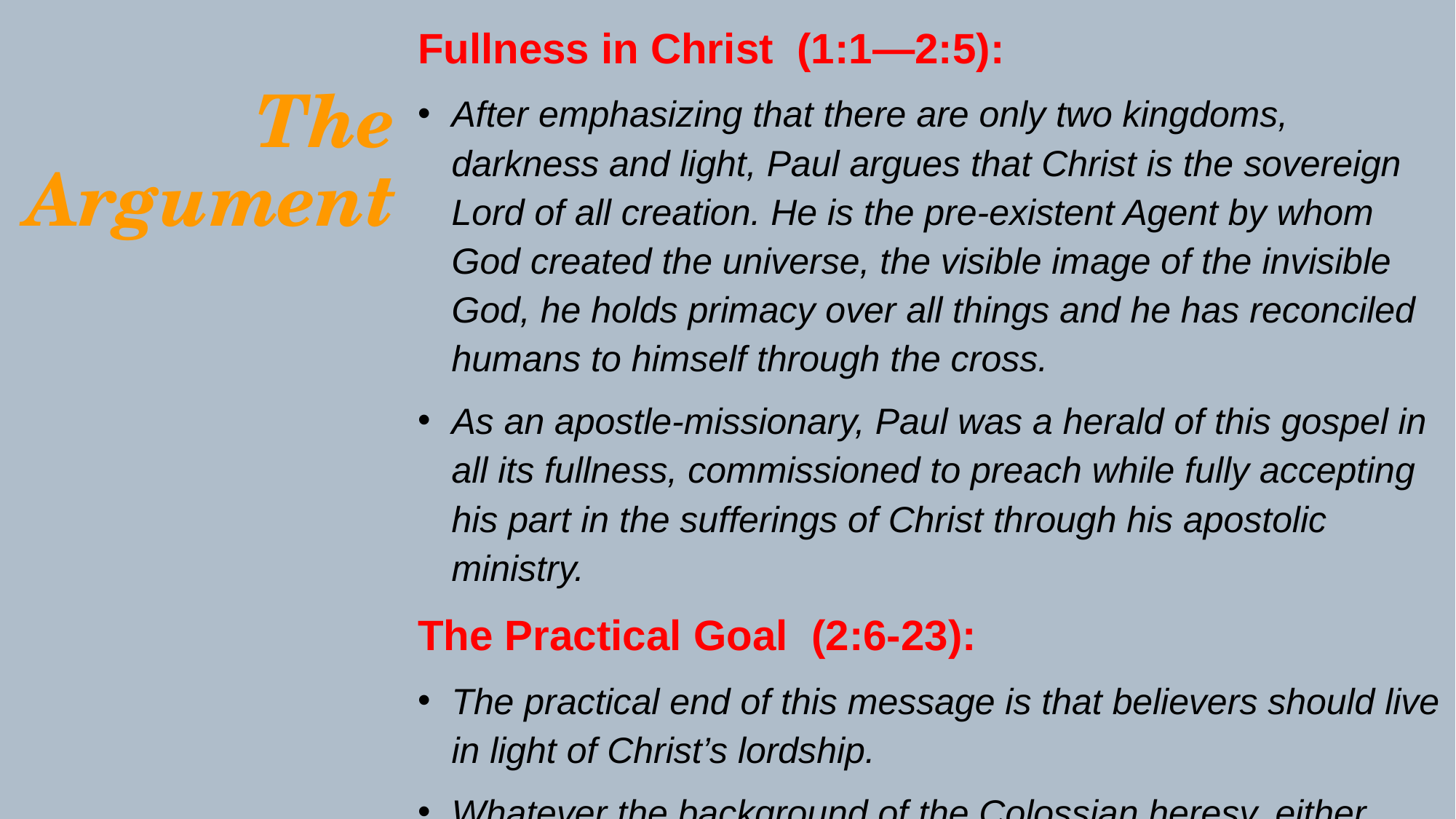

Fullness in Christ  (1:1—2:5):
After emphasizing that there are only two kingdoms, darkness and light, Paul argues that Christ is the sovereign Lord of all creation. He is the pre-existent Agent by whom God created the universe, the visible image of the invisible God, he holds primacy over all things and he has reconciled humans to himself through the cross.
As an apostle-missionary, Paul was a herald of this gospel in all its fullness, commissioned to preach while fully accepting his part in the sufferings of Christ through his apostolic ministry.
The Practical Goal  (2:6-23):
The practical end of this message is that believers should live in light of Christ’s lordship.
Whatever the background of the Colossian heresy, either incipient Gnosticism or Jewish mysticism, true fullness was in Christ alone.
# The Argument